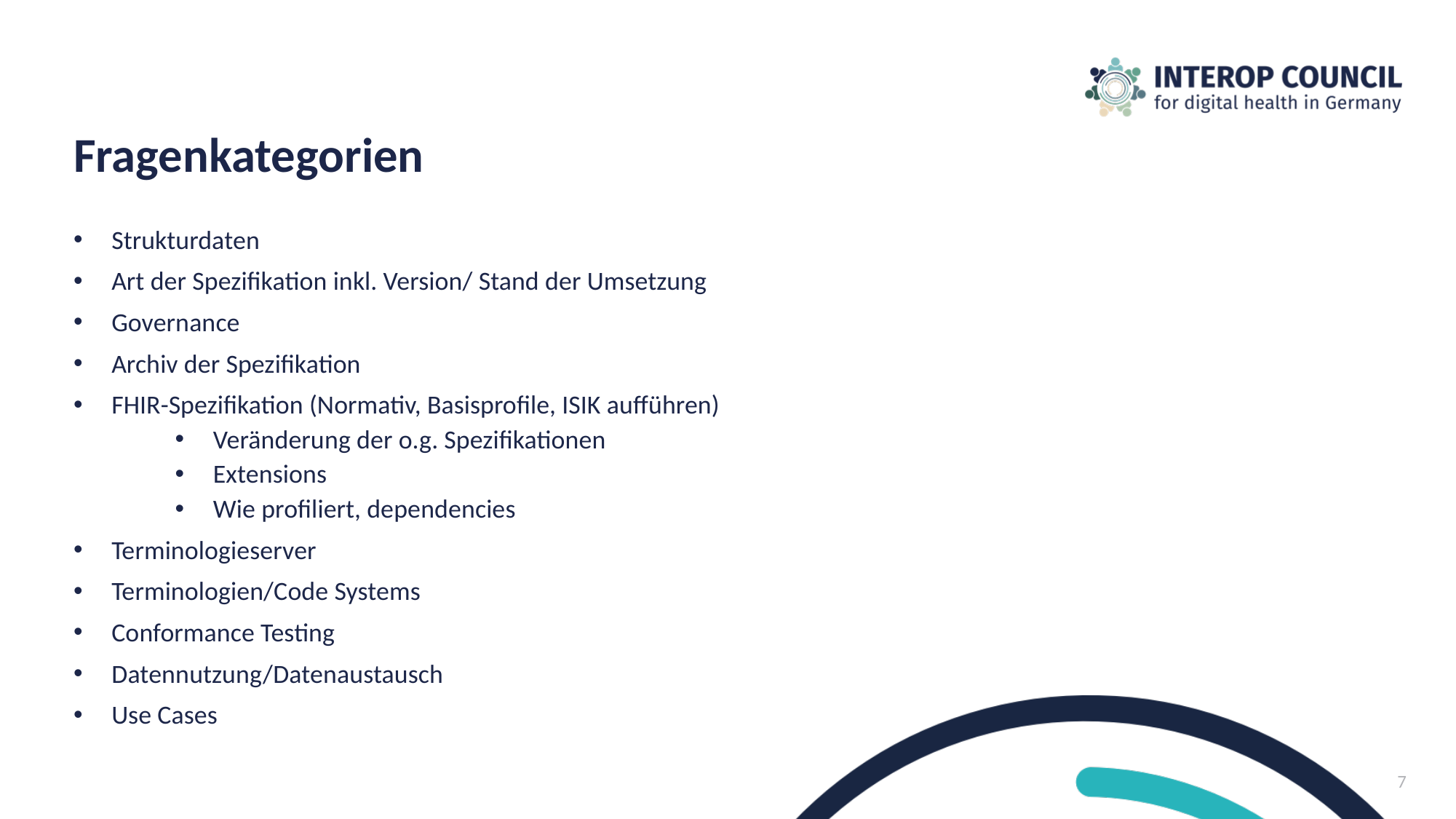

# Fragenkategorien
Strukturdaten
Art der Spezifikation inkl. Version/ Stand der Umsetzung
Governance
Archiv der Spezifikation
FHIR-Spezifikation (Normativ, Basisprofile, ISIK aufführen)
Veränderung der o.g. Spezifikationen
Extensions
Wie profiliert, dependencies
Terminologieserver
Terminologien/Code Systems
Conformance Testing
Datennutzung/Datenaustausch
Use Cases

7